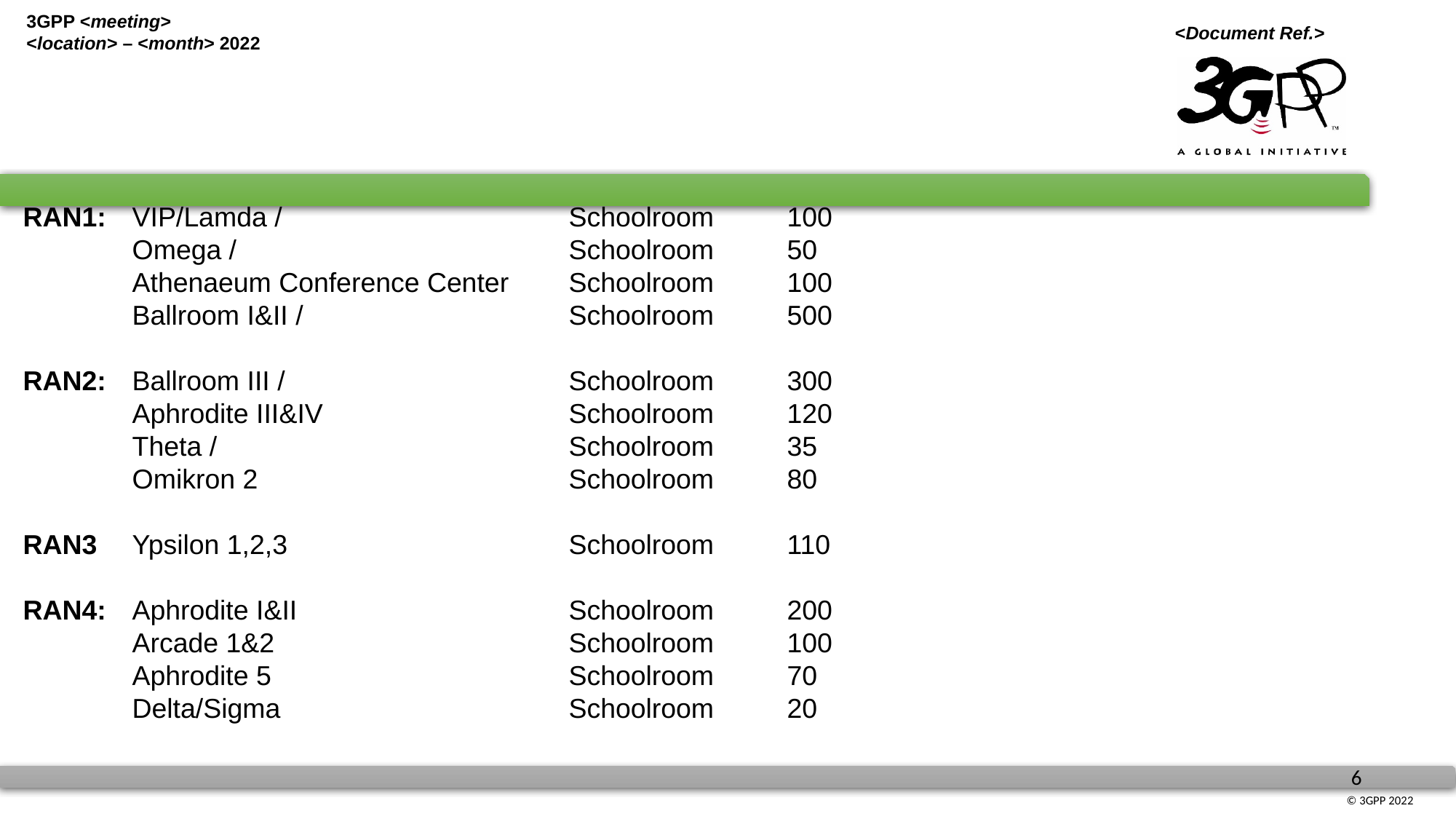

RAN1: 	VIP/Lamda / 			Schoolroom 	100
	Omega / 			Schoolroom 	50
	Athenaeum Conference Center 	Schoolroom 	100
	Ballroom I&II / 			Schoolroom 	500

RAN2:	Ballroom III / 			Schoolroom 	300
	Aphrodite III&IV		 	Schoolroom 	120
	Theta / 				Schoolroom 	35
	Omikron 2 			Schoolroom 	80

RAN3	Ypsilon 1,2,3 			Schoolroom 	110

RAN4:	Aphrodite I&II 		 	Schoolroom 	200
	Arcade 1&2 		 	Schoolroom 	100
	Aphrodite 5 			Schoolroom 	70
	Delta/Sigma 			Schoolroom 	20

#